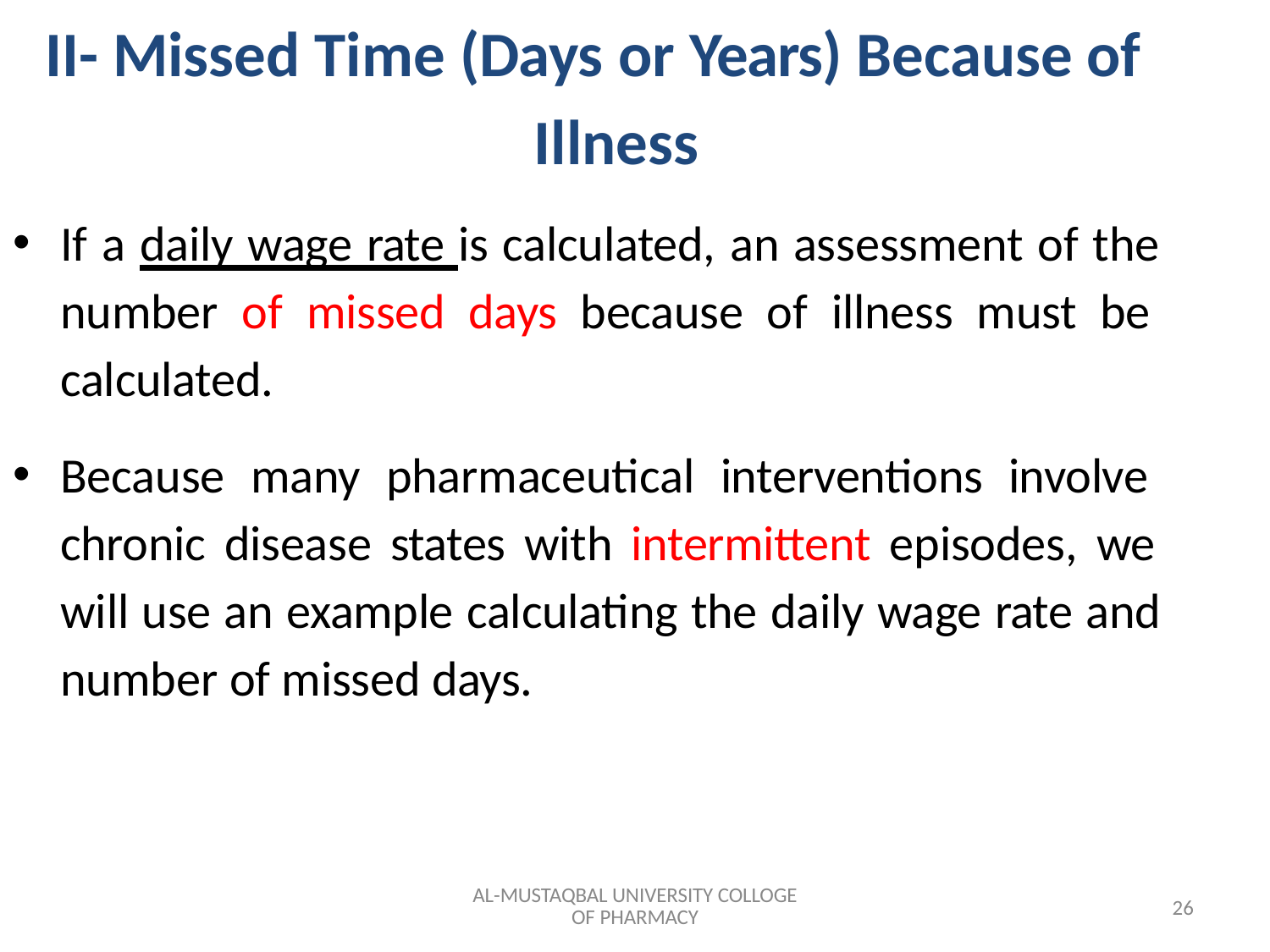

# II- Missed Time (Days or Years) Because of
Illness
If a daily wage rate is calculated, an assessment of the  number of missed days because of illness must be  calculated.
Because many pharmaceutical interventions involve  chronic disease states with intermittent episodes, we  will use an example calculating the daily wage rate and  number of missed days.
AL-MUSTAQBAL UNIVERSITY COLLOGE OF PHARMACY
26